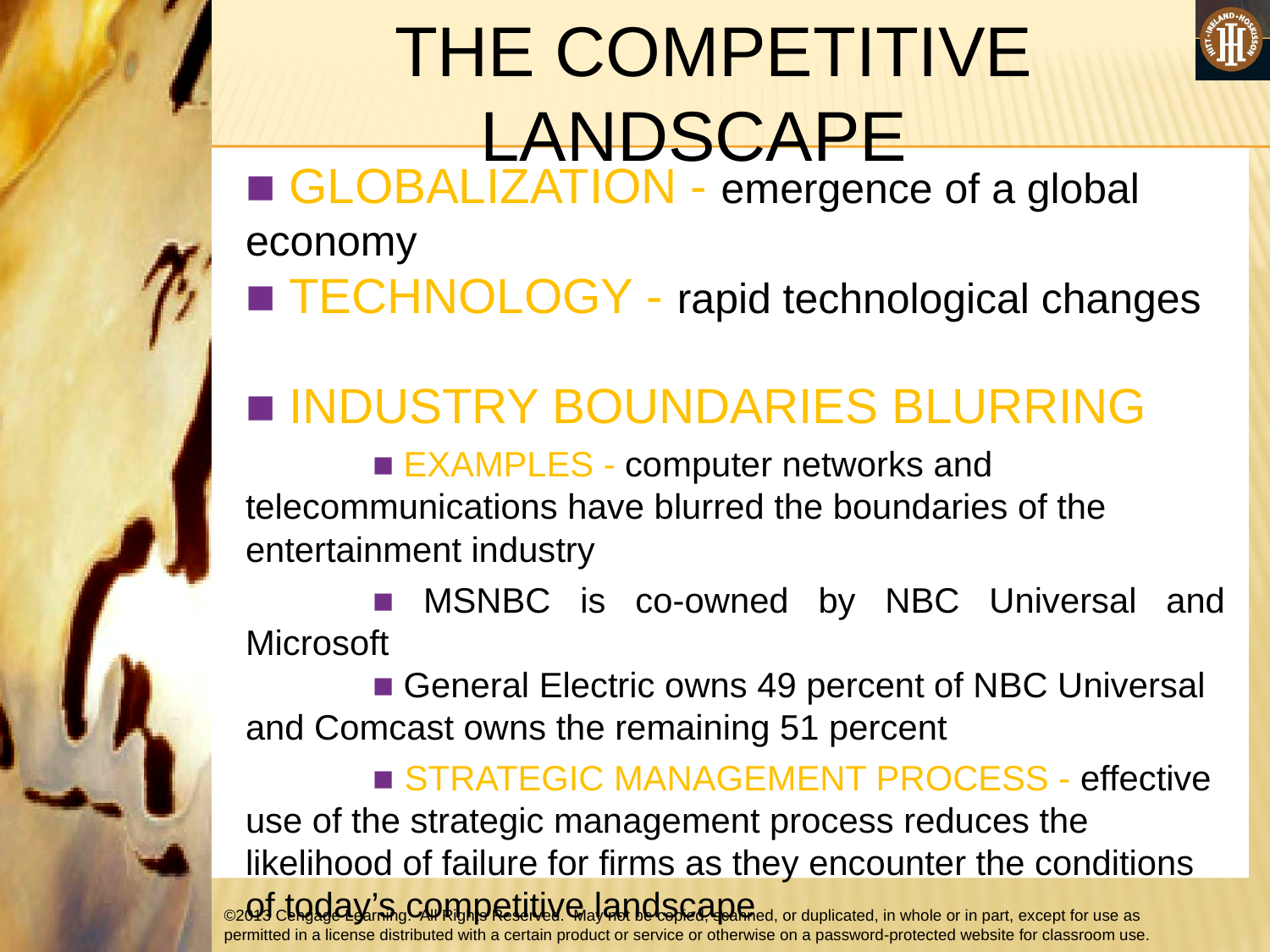

#
 THE COMPETITIVE LANDSCAPE

■ GLOBALIZATION - emergence of a global economy
■ TECHNOLOGY - rapid technological changes

■ INDUSTRY BOUNDARIES BLURRING

	■ EXAMPLES - computer networks and telecommunications have blurred the boundaries of the entertainment industry

	■ MSNBC is co-owned by NBC Universal and Microsoft
	■ General Electric owns 49 percent of NBC Universal and Comcast owns the remaining 51 percent

	■  STRATEGIC MANAGEMENT PROCESS - effective use of the strategic management process reduces the likelihood of failure for firms as they encounter the conditions of today’s competitive landscape